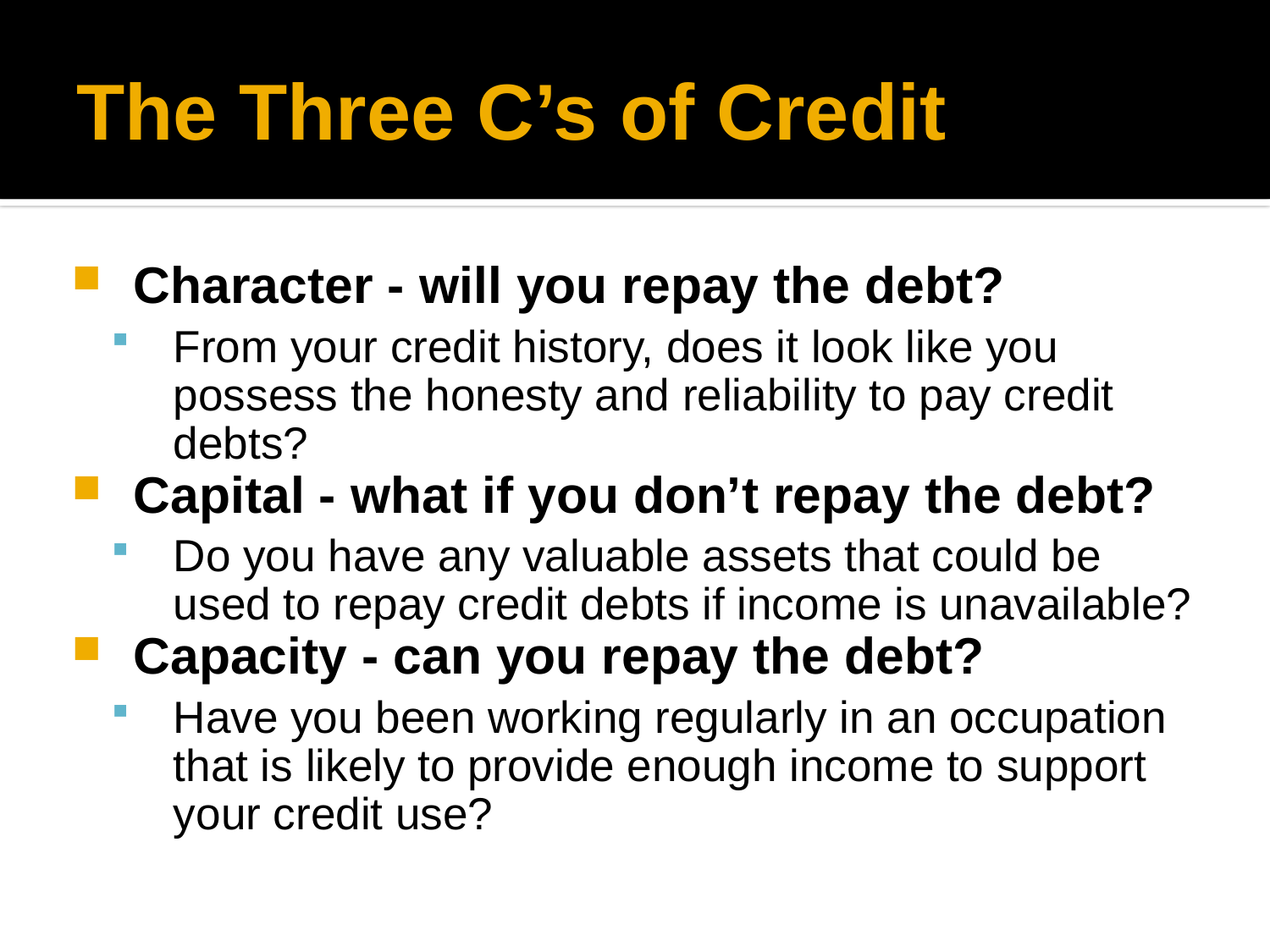

# The Three C’s of Credit
Character - will you repay the debt?
From your credit history, does it look like you possess the honesty and reliability to pay credit debts?
Capital - what if you don’t repay the debt?
Do you have any valuable assets that could be used to repay credit debts if income is unavailable?
Capacity - can you repay the debt?
Have you been working regularly in an occupation that is likely to provide enough income to support your credit use?